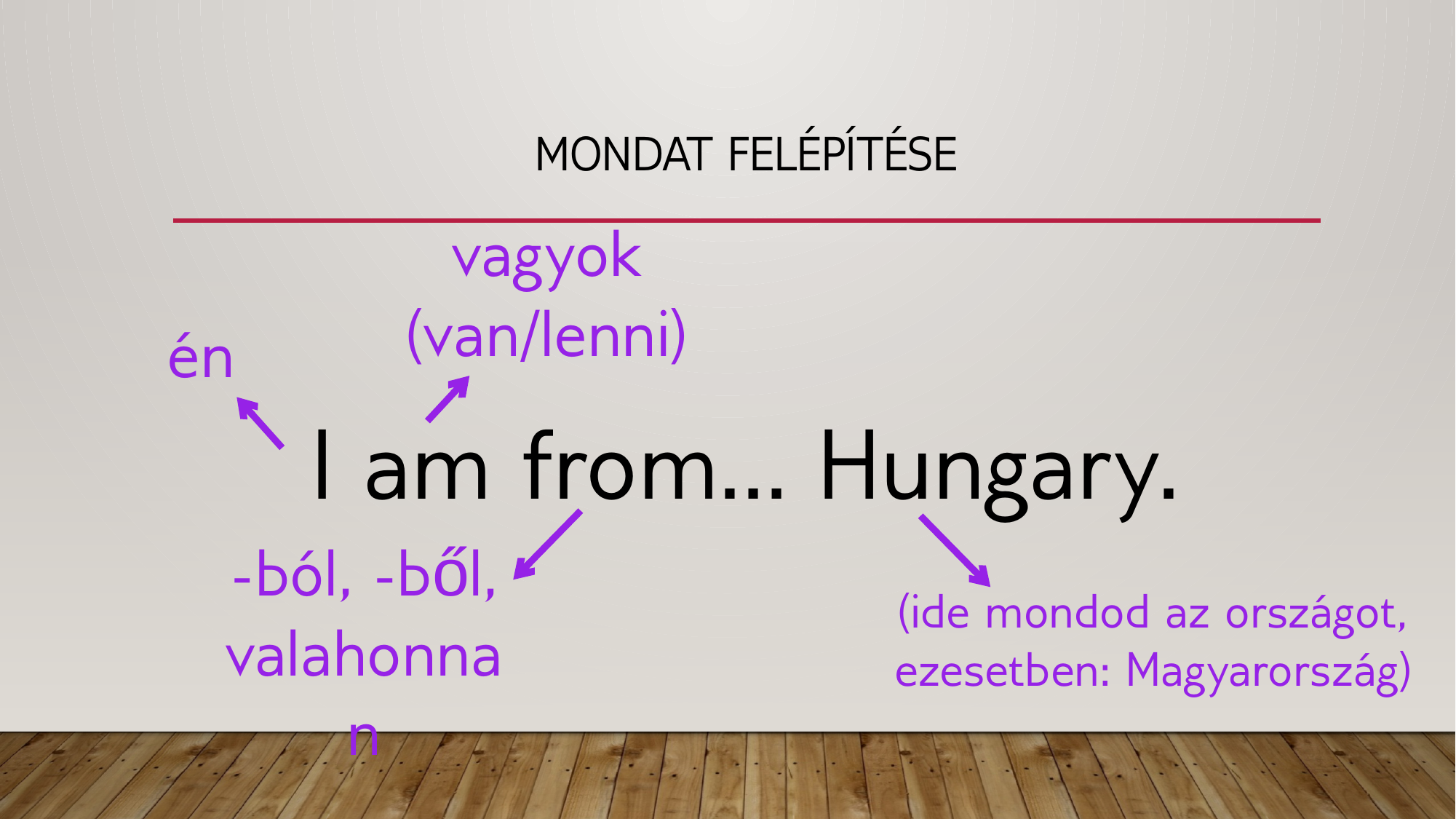

# Mondat felépítése
vagyok
(van/lenni)
I am from… Hungary.
én
-ból, -ből, valahonnan
(ide mondod az országot, ezesetben: Magyarország)